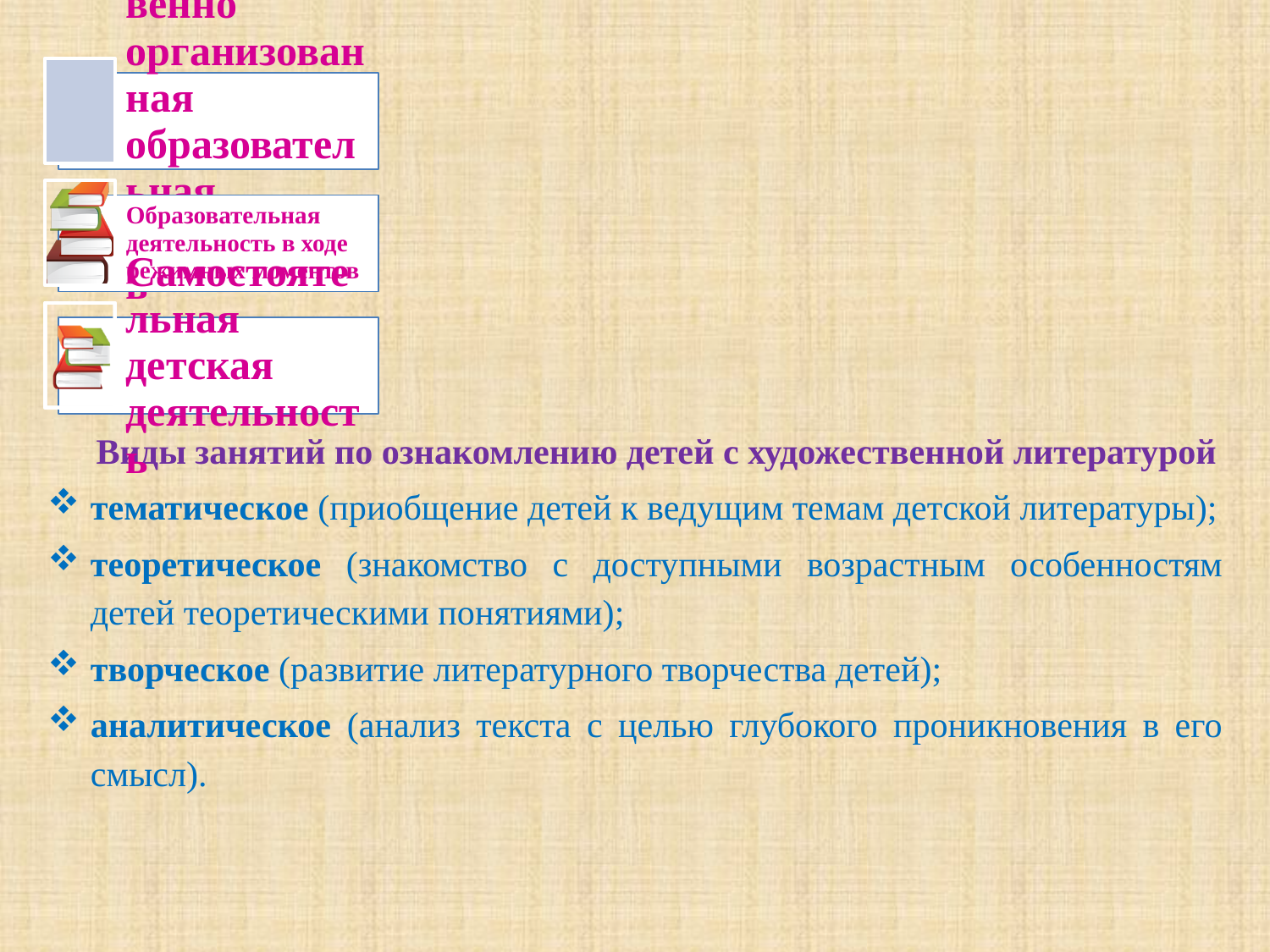

Виды занятий по ознакомлению детей с художественной литературой
тематическое (приобщение детей к ведущим темам детской литературы);
теоретическое (знакомство с доступными возрастным особенностям детей теоретическими понятиями);
творческое (развитие литературного творчества детей);
аналитическое (анализ текста с целью глубокого проникновения в его смысл).